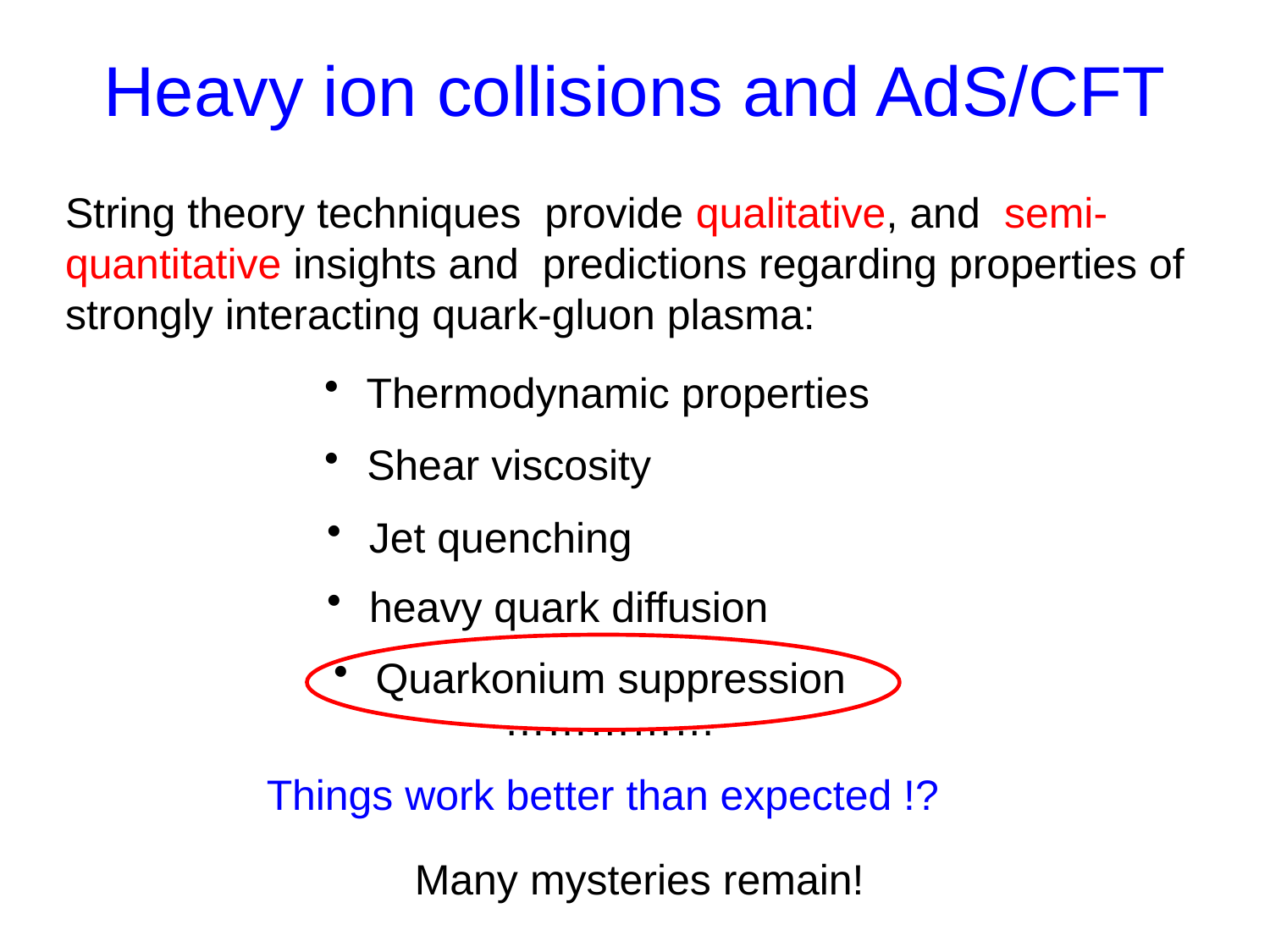

# Heavy ion collisions and AdS/CFT
String theory techniques  provide qualitative, and  semi-quantitative insights and  predictions regarding properties of strongly interacting quark-gluon plasma:
 Thermodynamic properties
 Shear viscosity
 Jet quenching
 heavy quark diffusion

 Quarkonium suppression
……………
Things work better than expected !?
Many mysteries remain!